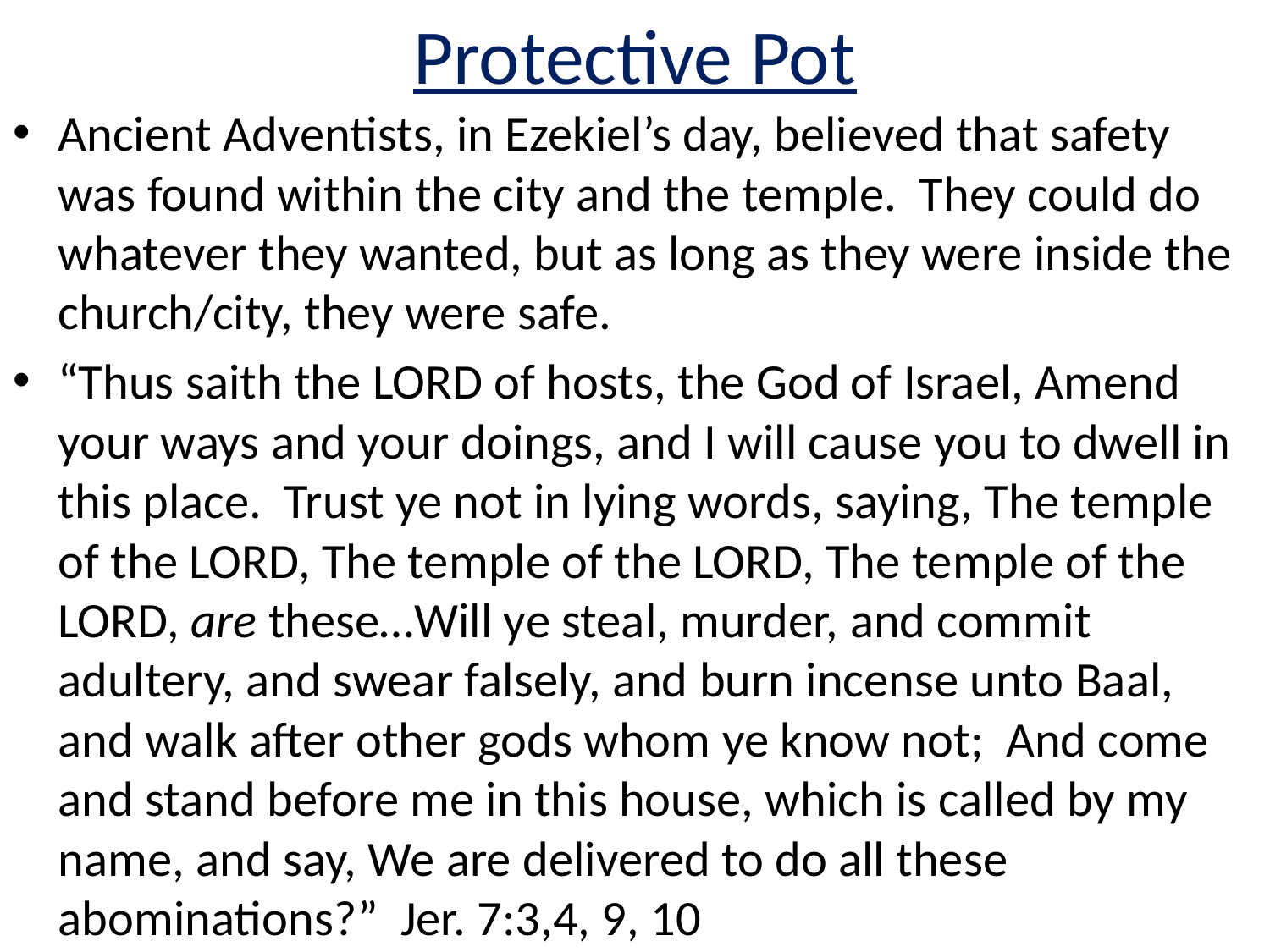

# Protective Pot
Ancient Adventists, in Ezekiel’s day, believed that safety was found within the city and the temple.  They could do whatever they wanted, but as long as they were inside the church/city, they were safe.
“Thus saith the LORD of hosts, the God of Israel, Amend your ways and your doings, and I will cause you to dwell in this place.  Trust ye not in lying words, saying, The temple of the LORD, The temple of the LORD, The temple of the LORD, are these…Will ye steal, murder, and commit adultery, and swear falsely, and burn incense unto Baal, and walk after other gods whom ye know not;  And come and stand before me in this house, which is called by my name, and say, We are delivered to do all these abominations?”  Jer. 7:3,4, 9, 10